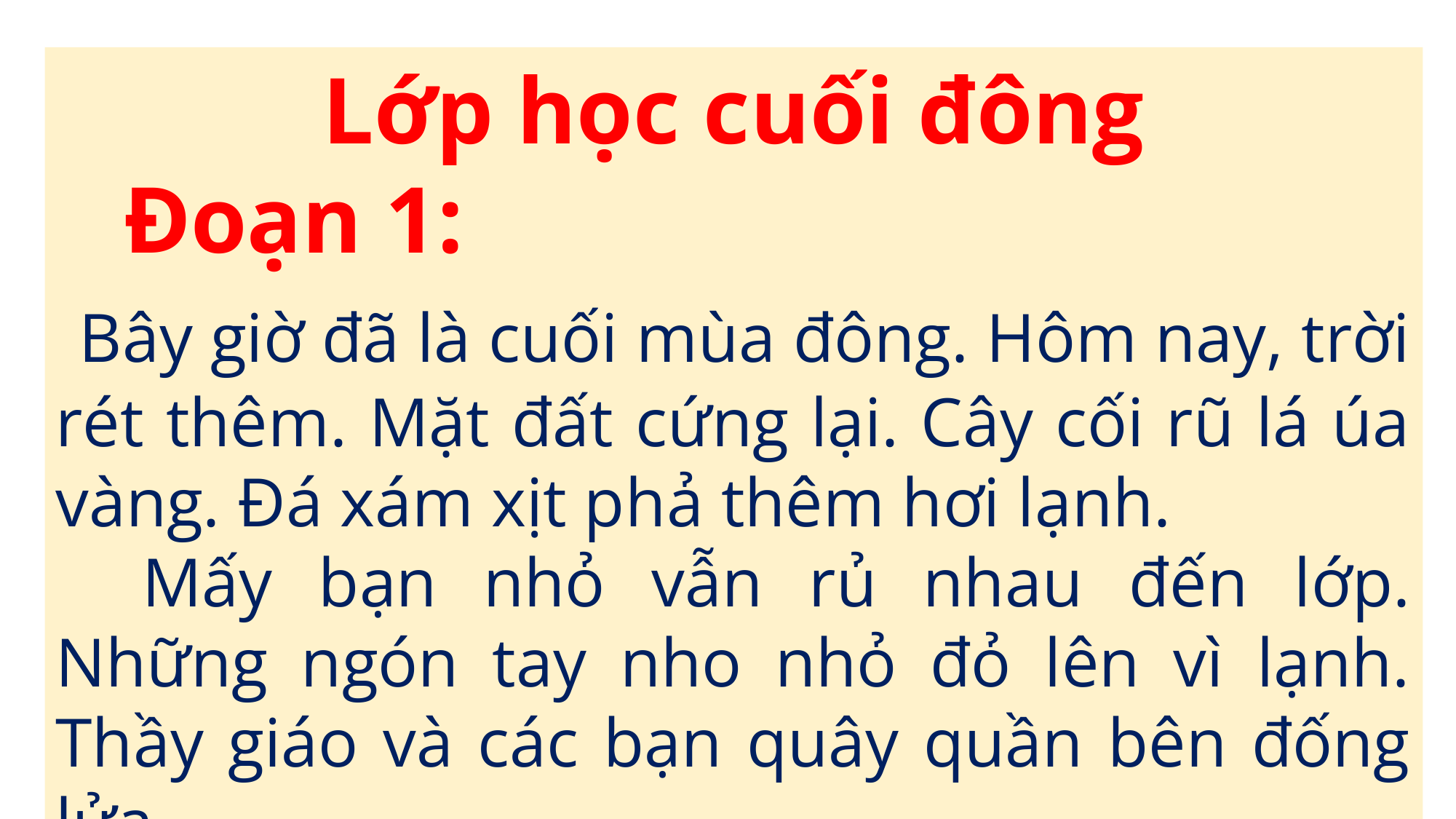

Lớp học cuối đông
     Đoạn 1:
 Bây giờ đã là cuối mùa đông. Hôm nay, trời rét thêm. Mặt đất cứng lại. Cây cối rũ lá úa vàng. Đá xám xịt phả thêm hơi lạnh.
     Mấy bạn nhỏ vẫn rủ nhau đến lớp. Những ngón tay nho nhỏ đỏ lên vì lạnh. Thầy giáo và các bạn quây quần bên đống lửa.